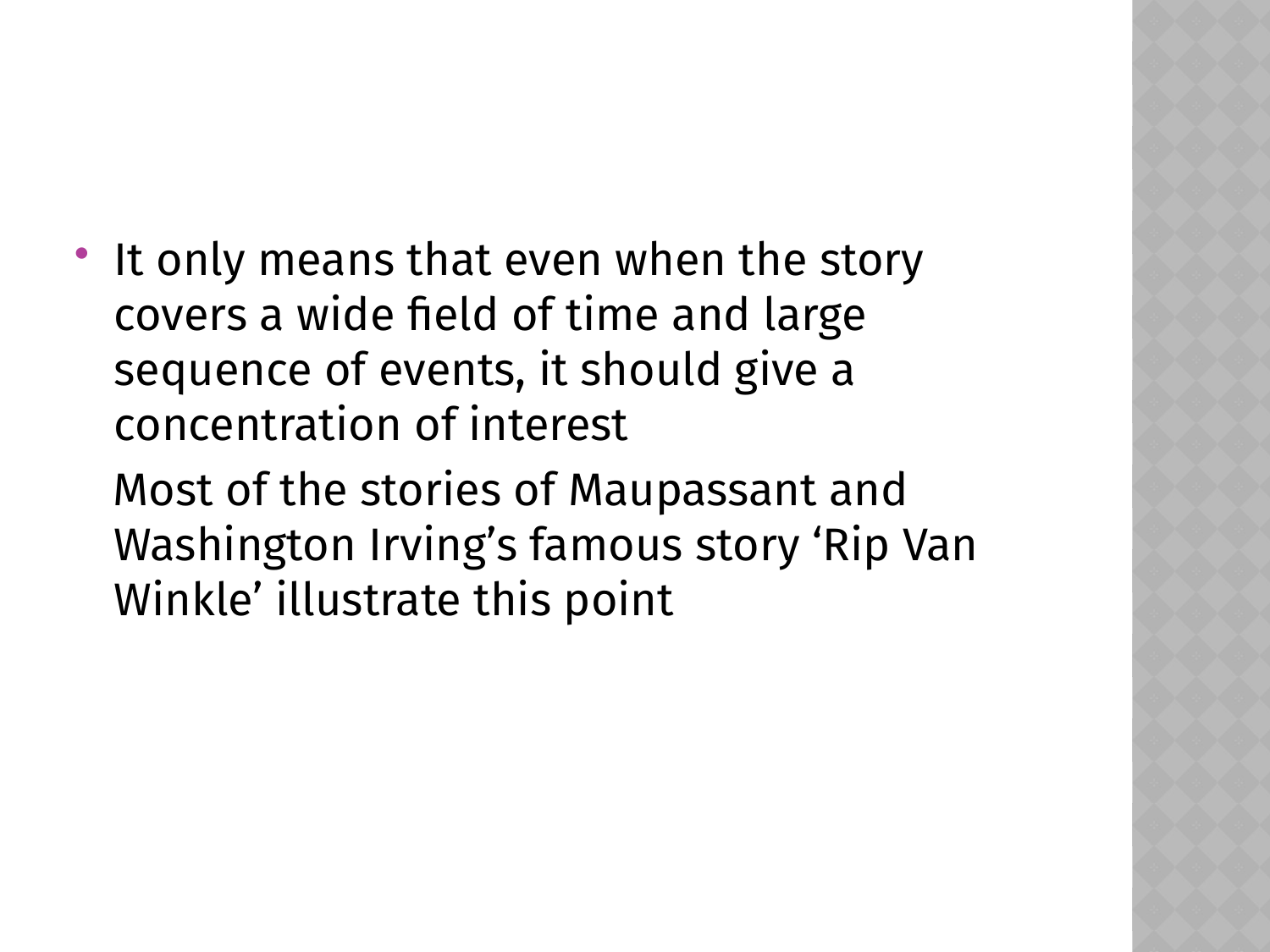

#
It only means that even when the story covers a wide field of time and large sequence of events, it should give a concentration of interest
   Most of the stories of Maupassant and Washington Irving’s famous story ‘Rip Van Winkle’ illustrate this point